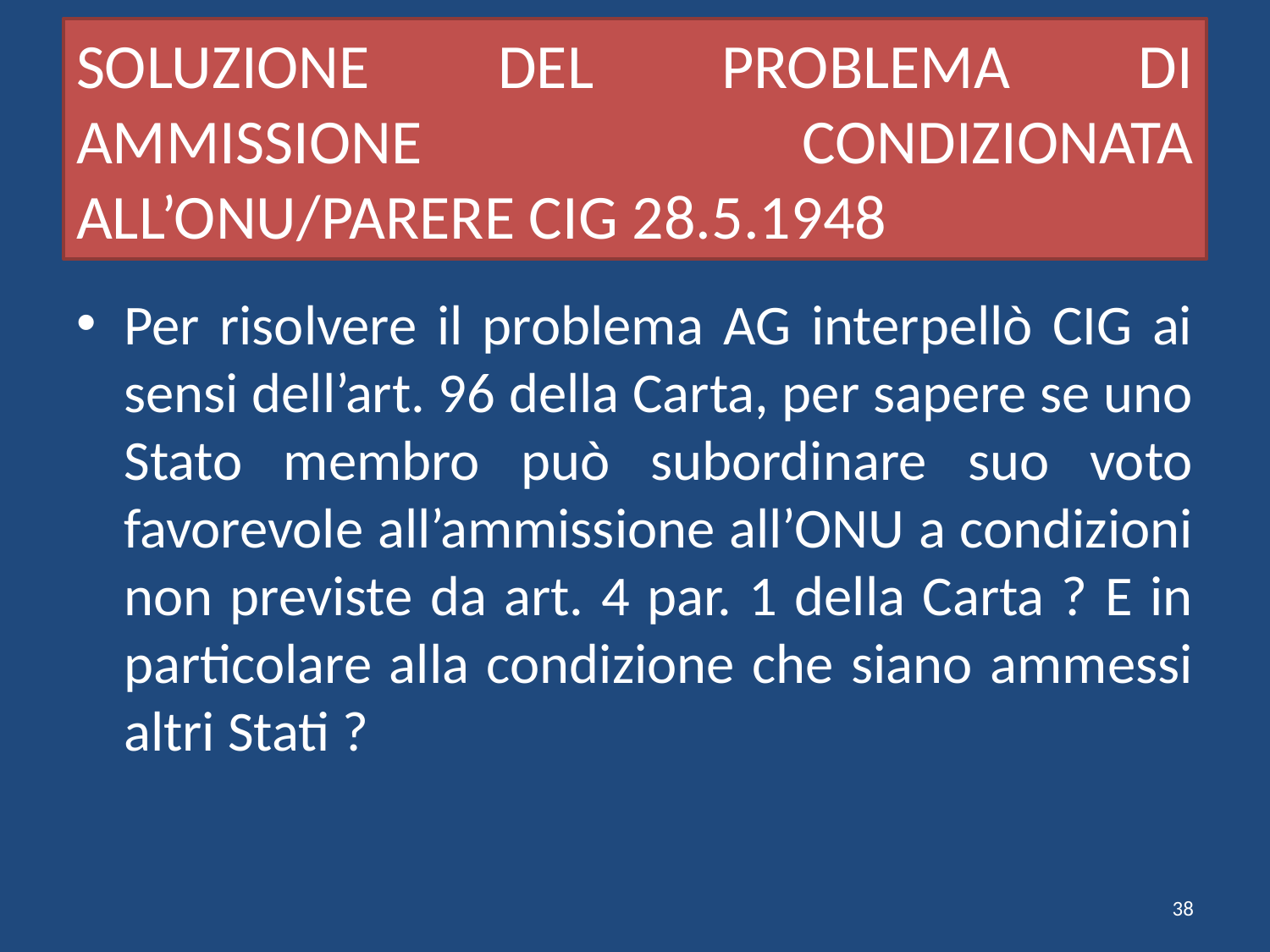

# SOLUZIONE DEL PROBLEMA DI AMMISSIONE CONDIZIONATA ALL’ONU/PARERE CIG 28.5.1948
Per risolvere il problema AG interpellò CIG ai sensi dell’art. 96 della Carta, per sapere se uno Stato membro può subordinare suo voto favorevole all’ammissione all’ONU a condizioni non previste da art. 4 par. 1 della Carta ? E in particolare alla condizione che siano ammessi altri Stati ?
38